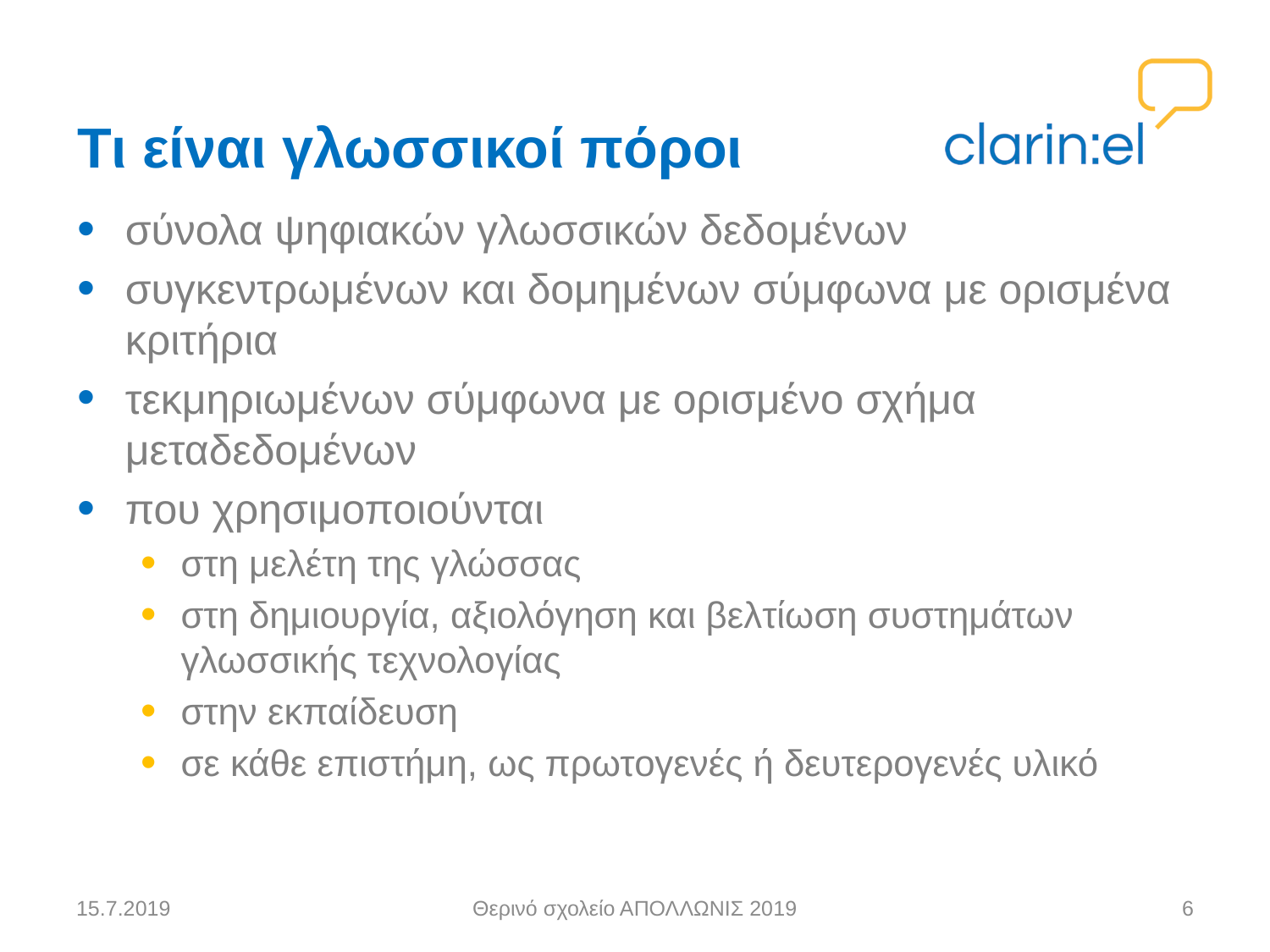

# Τι είναι γλωσσικοί πόροι
σύνολα ψηφιακών γλωσσικών δεδομένων
συγκεντρωμένων και δομημένων σύμφωνα με ορισμένα κριτήρια
τεκμηριωμένων σύμφωνα με ορισμένο σχήμα μεταδεδομένων
που χρησιμοποιούνται
στη μελέτη της γλώσσας
στη δημιουργία, αξιολόγηση και βελτίωση συστημάτων γλωσσικής τεχνολογίας
στην εκπαίδευση
σε κάθε επιστήμη, ως πρωτογενές ή δευτερογενές υλικό
15.7.2019
Θερινό σχολείο ΑΠΟΛΛΩΝΙΣ 2019
6